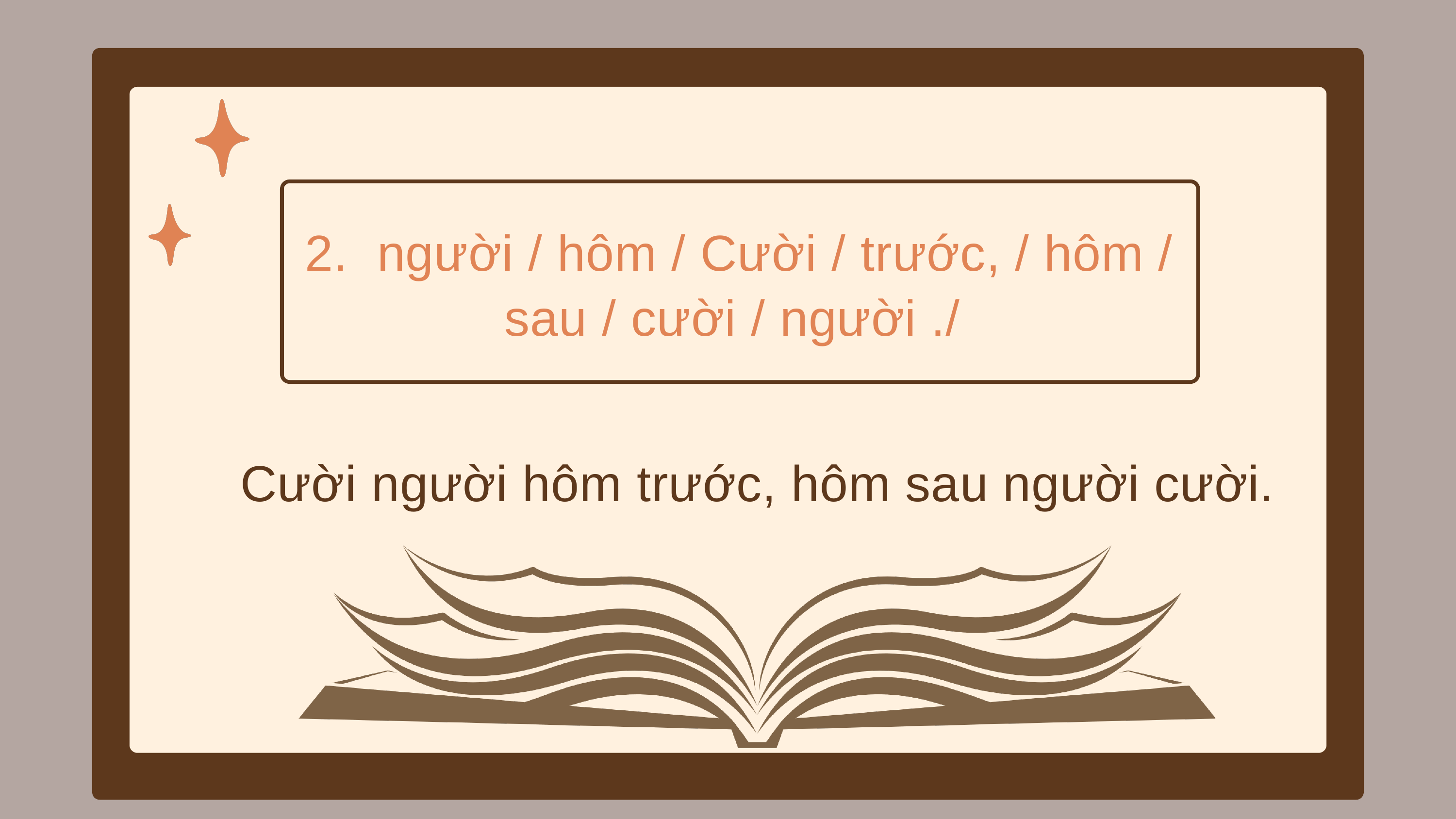

2.  người / hôm / Cười / trước, / hôm / sau / cười / người ./
Cười người hôm trước, hôm sau người cười.